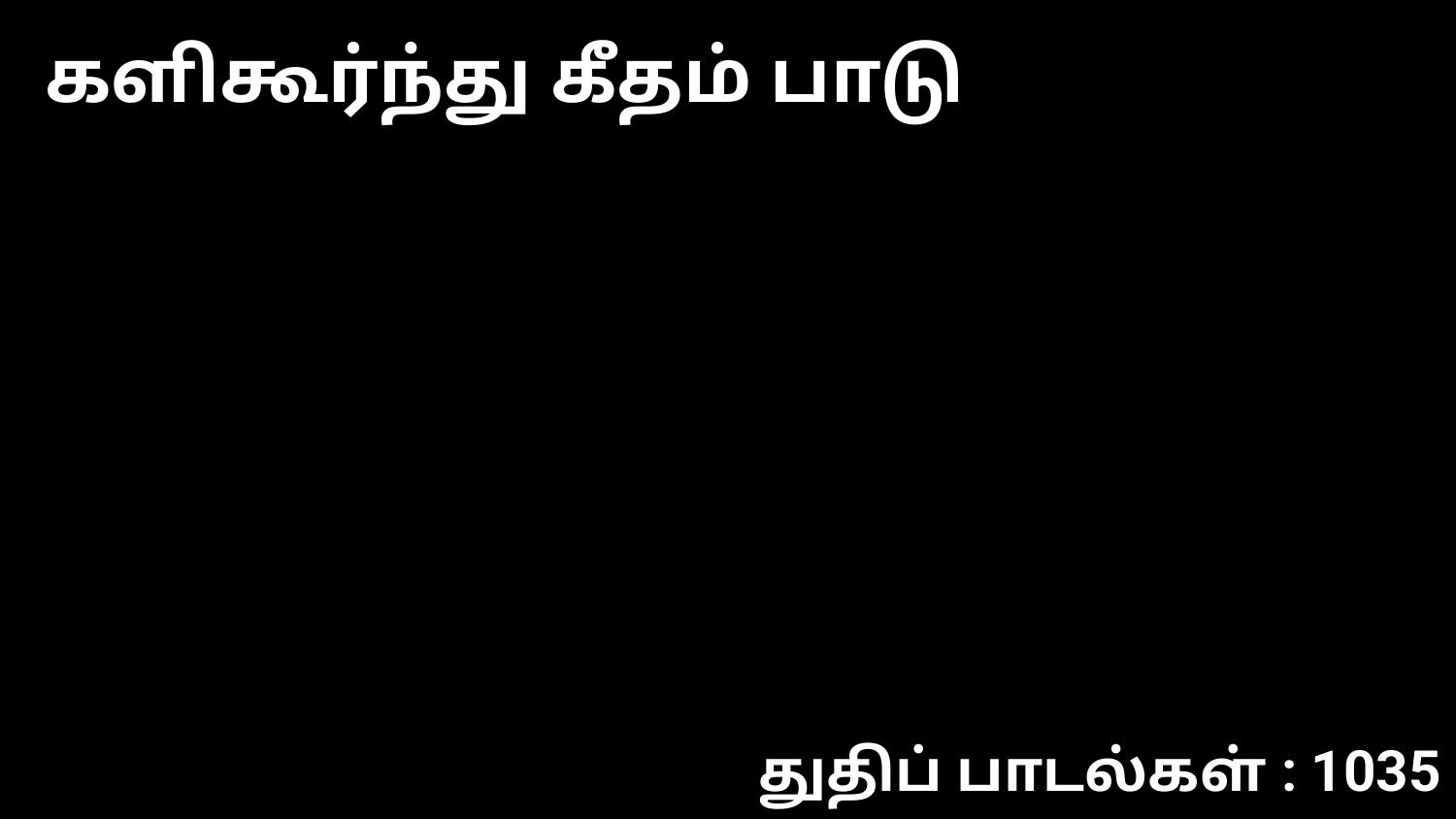

களிகூர்ந்து கீதம் பாடு
துதிப் பாடல்கள் : 1035